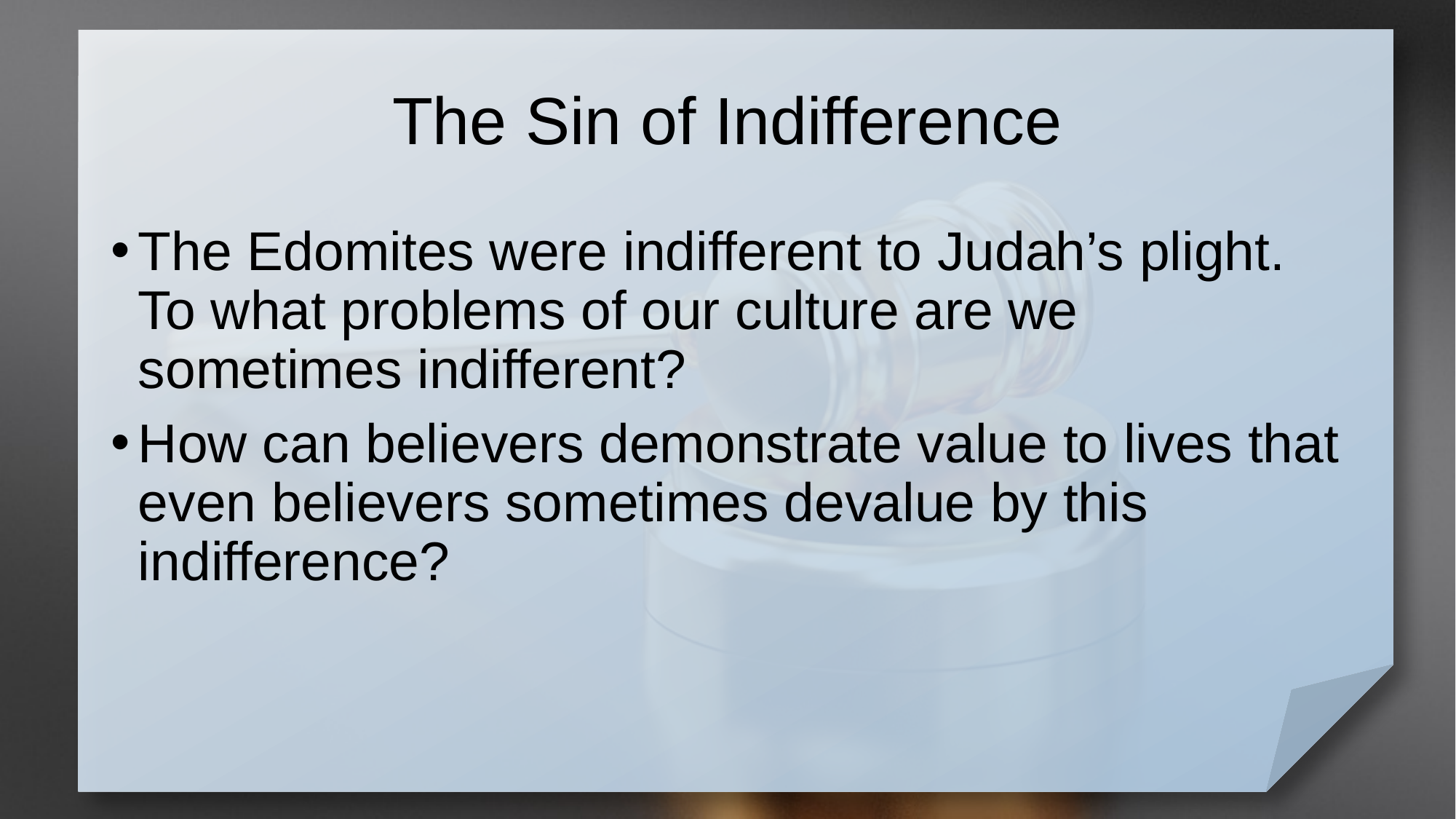

# The Sin of Indifference
The Edomites were indifferent to Judah’s plight.  To what problems of our culture are we sometimes indifferent?
How can believers demonstrate value to lives that even believers sometimes devalue by this indifference?